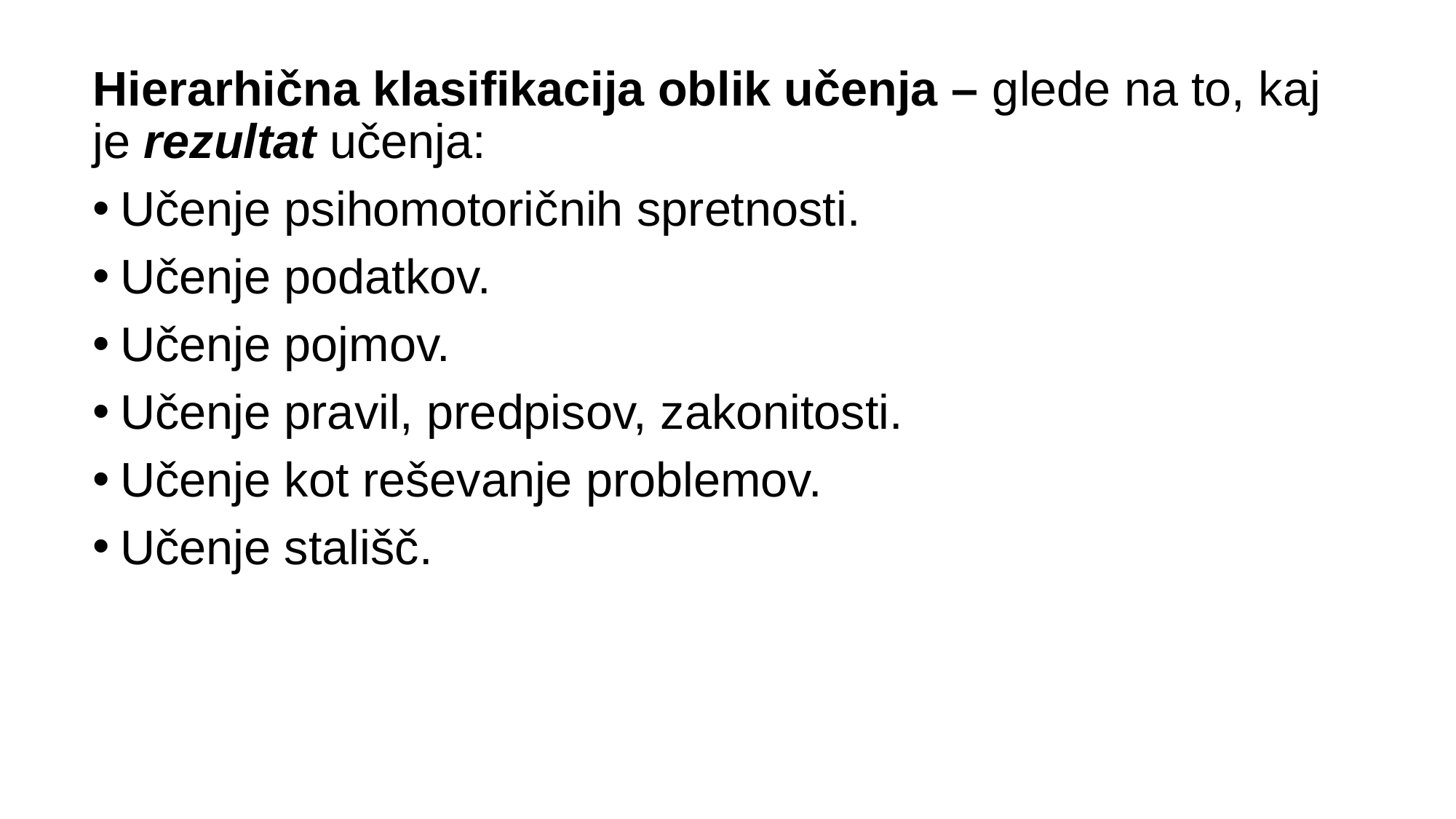

Hierarhična klasifikacija oblik učenja – glede na to, kaj je rezultat učenja:
Učenje psihomotoričnih spretnosti.
Učenje podatkov.
Učenje pojmov.
Učenje pravil, predpisov, zakonitosti.
Učenje kot reševanje problemov.
Učenje stališč.